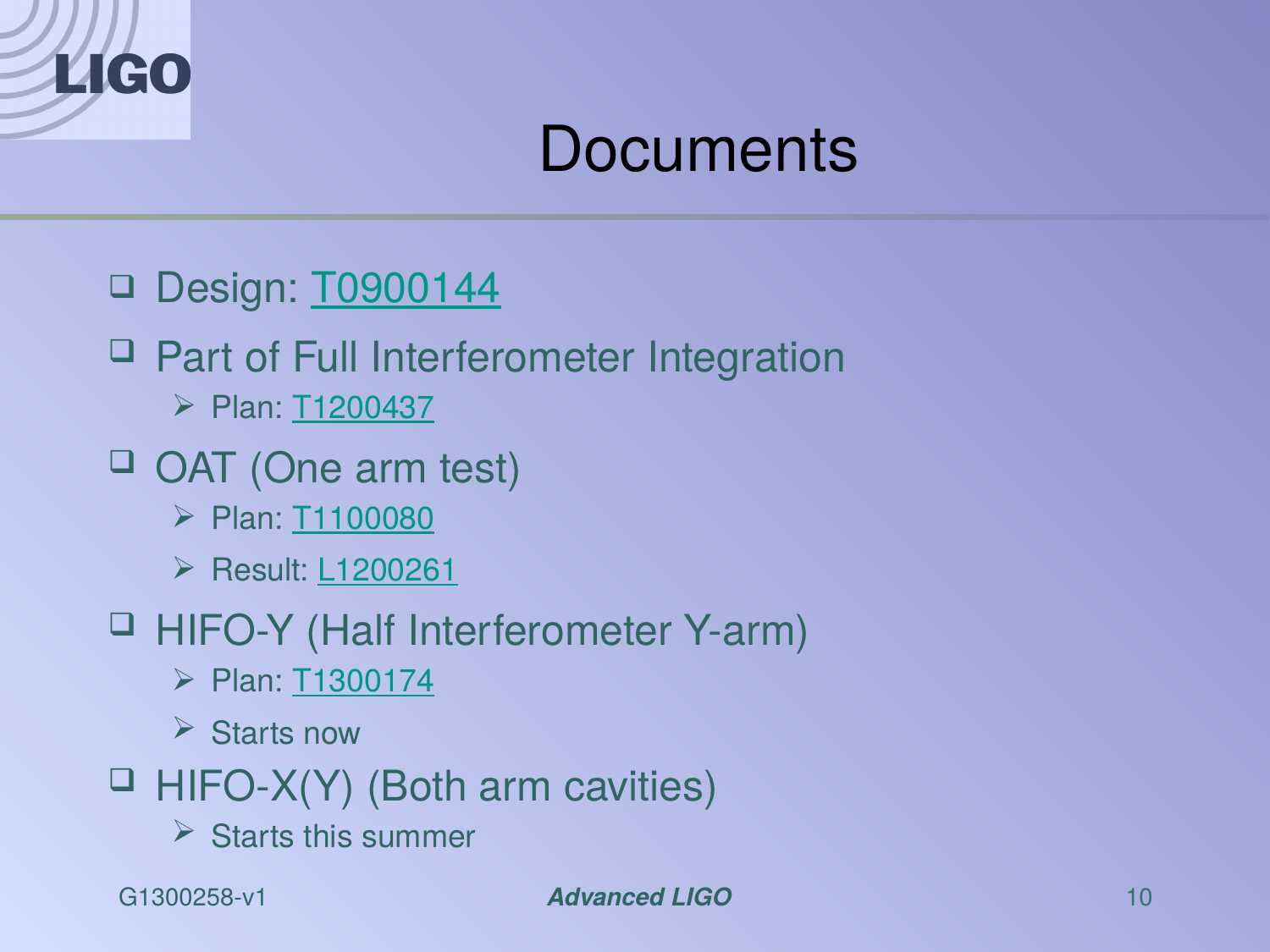

# Documents
Design: T0900144
Part of Full Interferometer Integration
Plan: T1200437
OAT (One arm test)
Plan: T1100080
Result: L1200261
HIFO-Y (Half Interferometer Y-arm)
Plan: T1300174
Starts now
HIFO-X(Y) (Both arm cavities)
Starts this summer